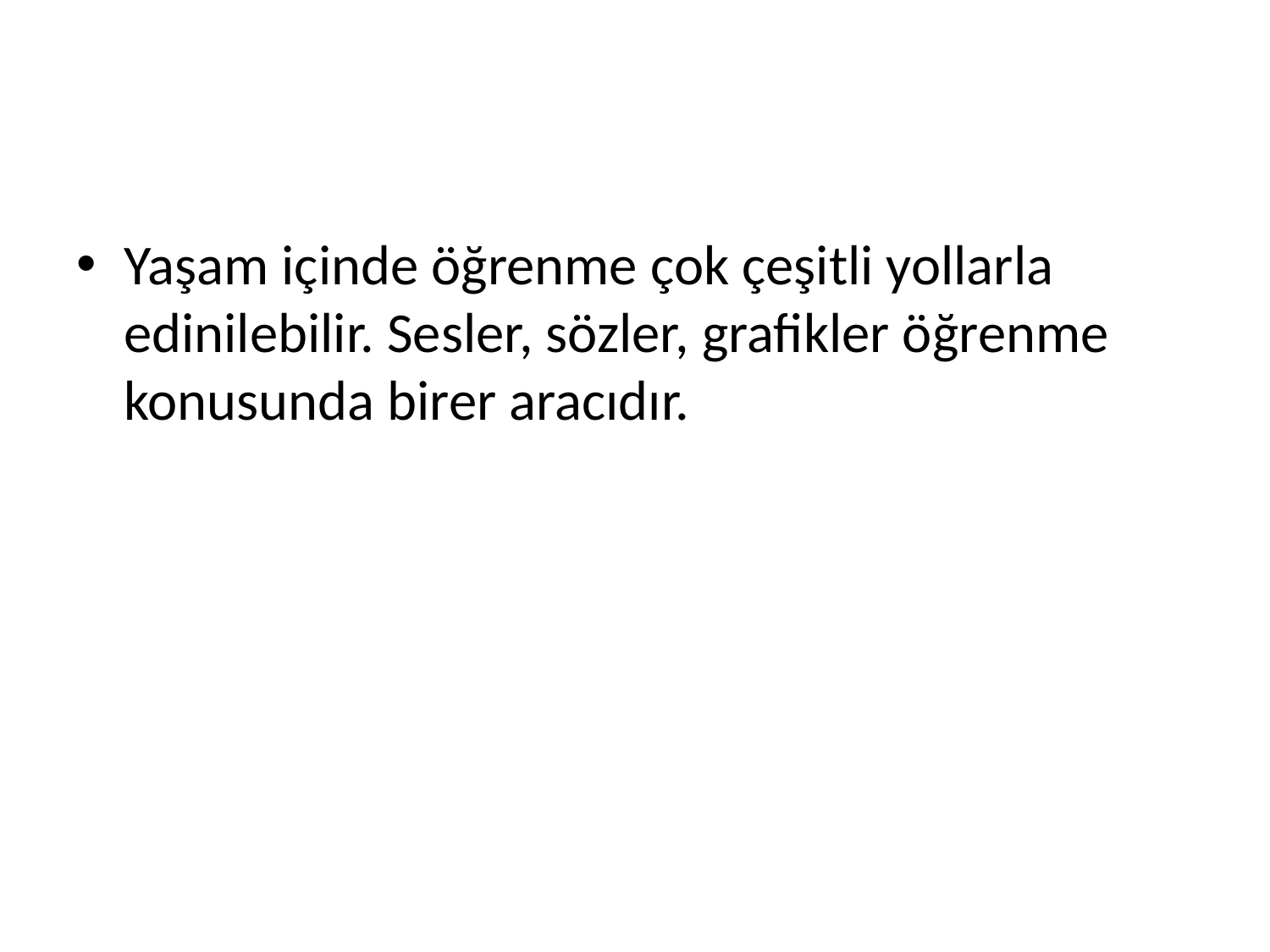

#
Yaşam içinde öğrenme çok çeşitli yollarla edinilebilir. Sesler, sözler, grafikler öğrenme konusunda birer aracıdır.